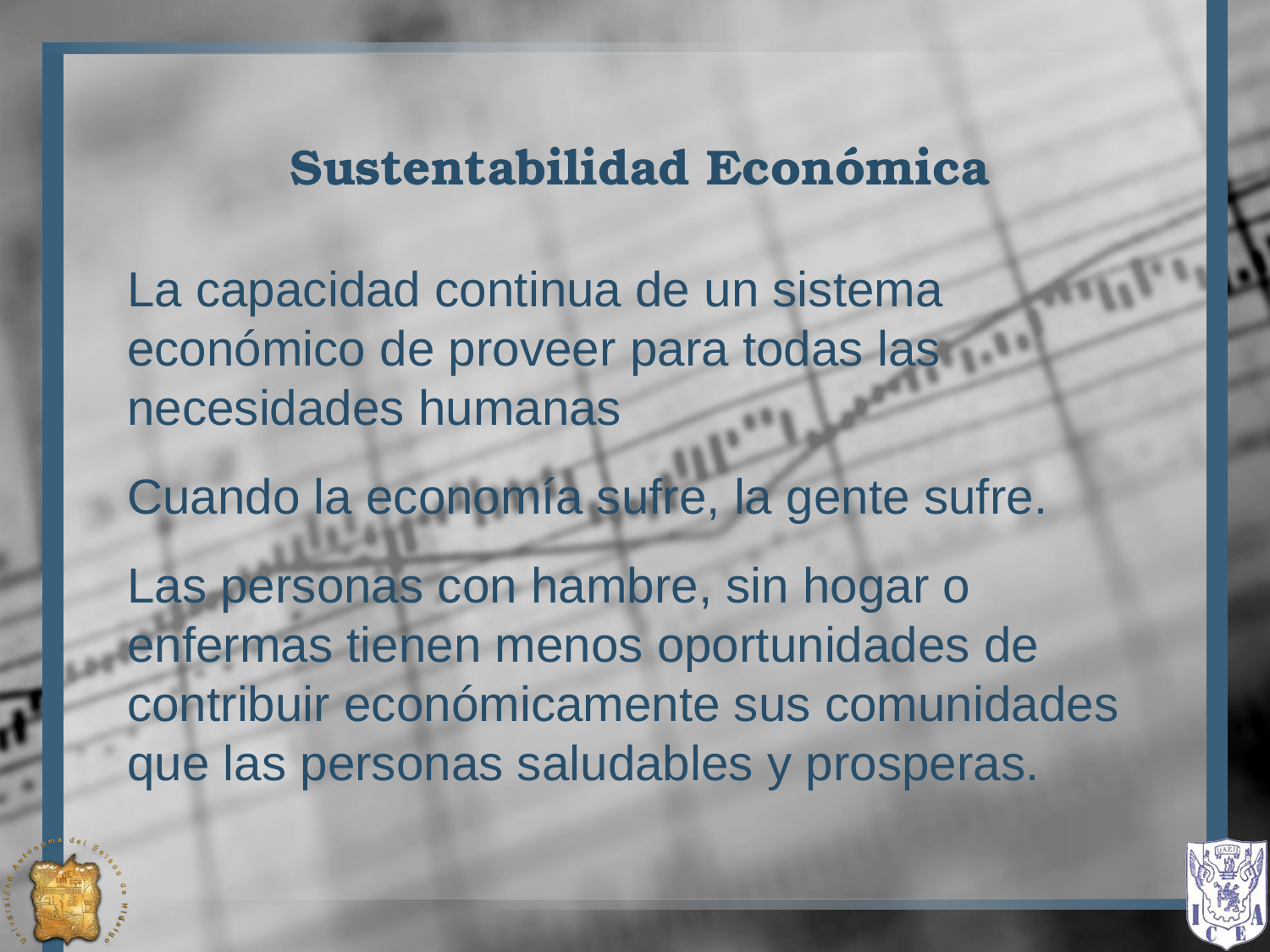

# Sustentabilidad Económica
La capacidad continua de un sistema económico de proveer para todas las necesidades humanas

Cuando la economía sufre, la gente sufre.

Las personas con hambre, sin hogar o enfermas tienen menos oportunidades de contribuir económicamente sus comunidades que las personas saludables y prosperas.